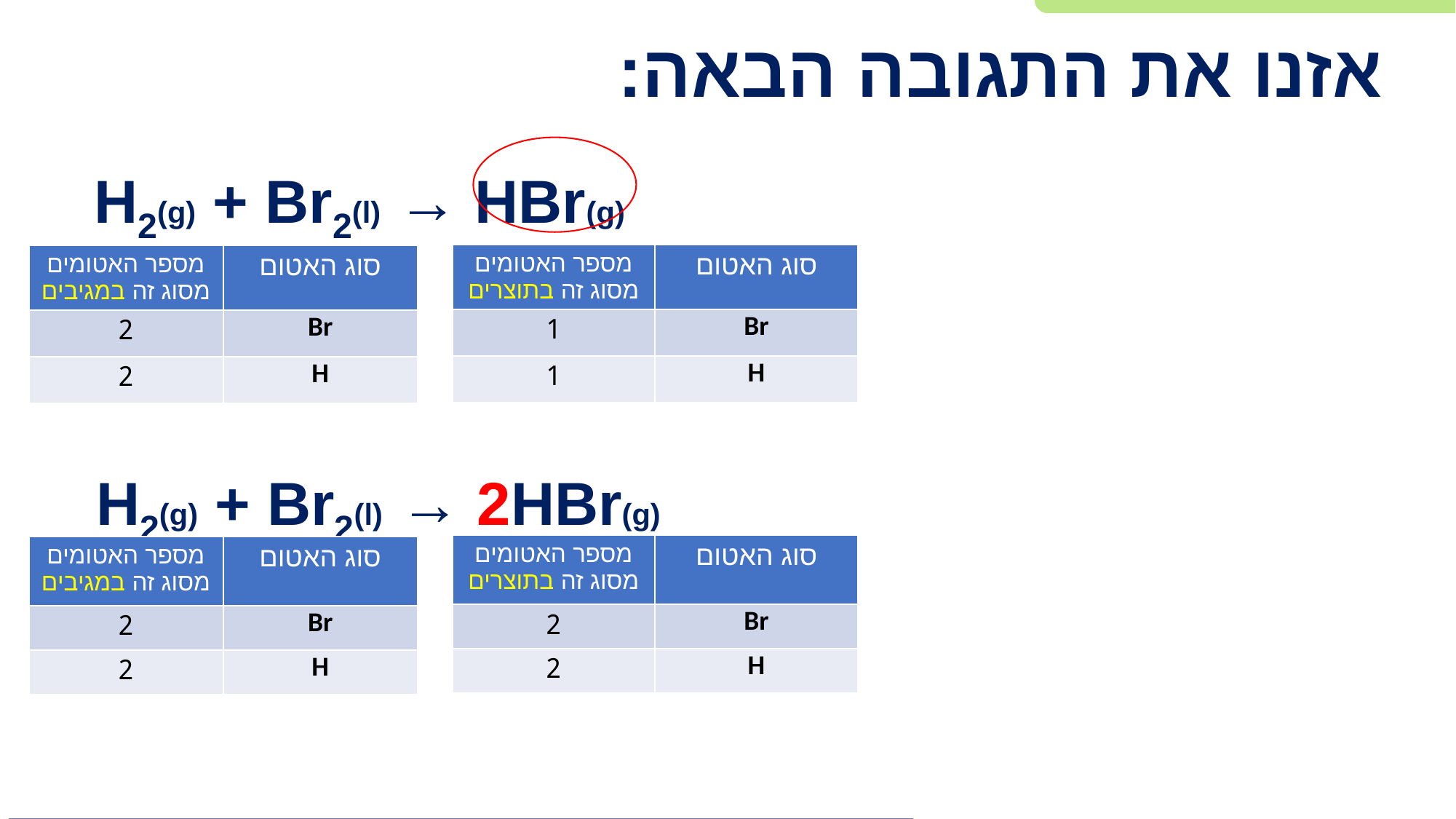

# אזנו את התגובה הבאה:
H2(g) + Br2(l) → HBr(g)

| מספר האטומים מסוג זה בתוצרים | סוג האטום |
| --- | --- |
| 1 | Br |
| 1 | H |
| מספר האטומים מסוג זה במגיבים | סוג האטום |
| --- | --- |
| 2 | Br |
| 2 | H |
H2(g) + Br2(l) → 2HBr(g)
| מספר האטומים מסוג זה בתוצרים | סוג האטום |
| --- | --- |
| 2 | Br |
| 2 | H |
| מספר האטומים מסוג זה במגיבים | סוג האטום |
| --- | --- |
| 2 | Br |
| 2 | H |